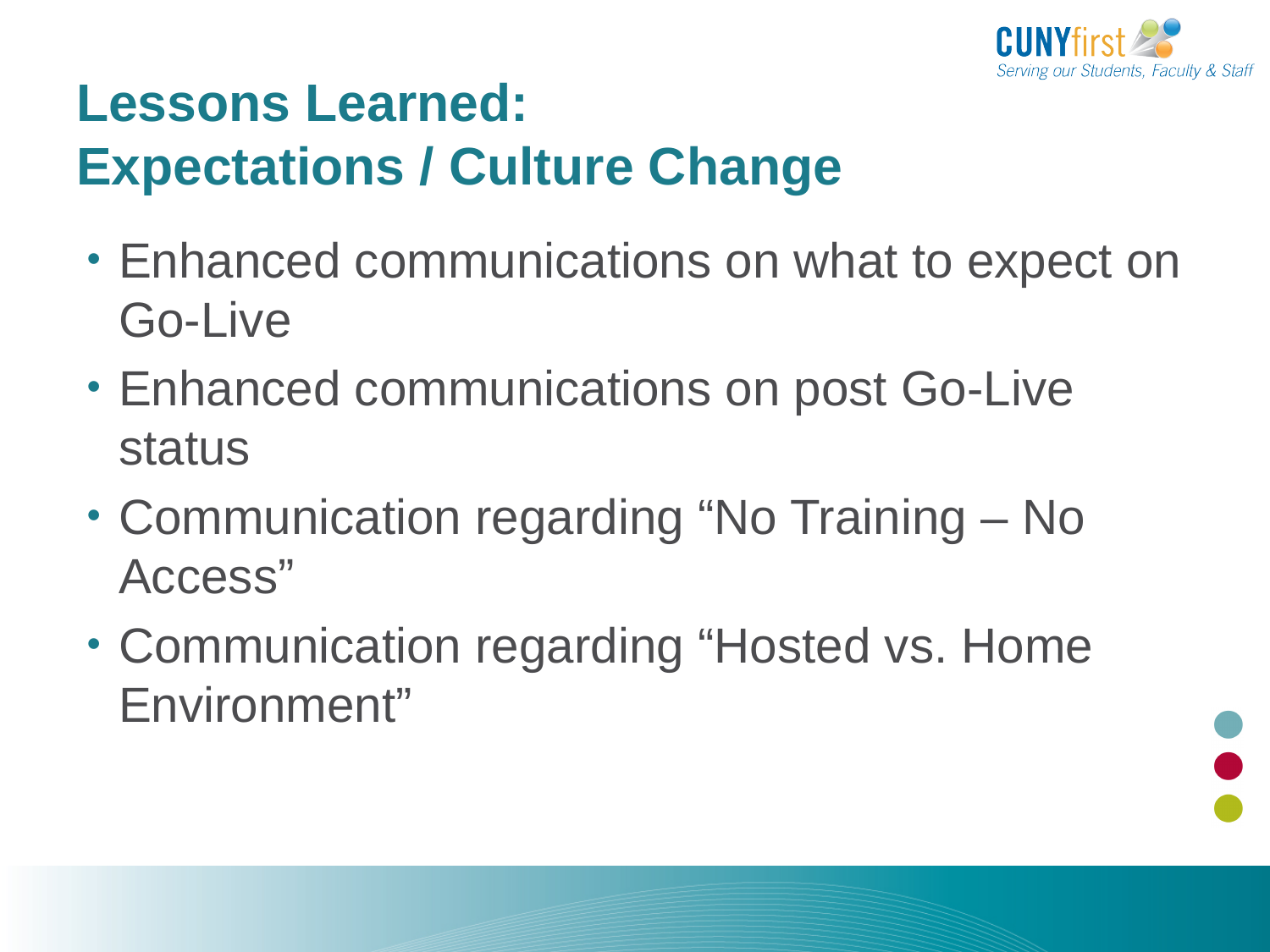

# Lessons Learned: Expectations / Culture Change
Enhanced communications on what to expect on  Go-Live
Enhanced communications on post Go-Live status
Communication regarding “No Training – No Access”
Communication regarding “Hosted vs. Home Environment”